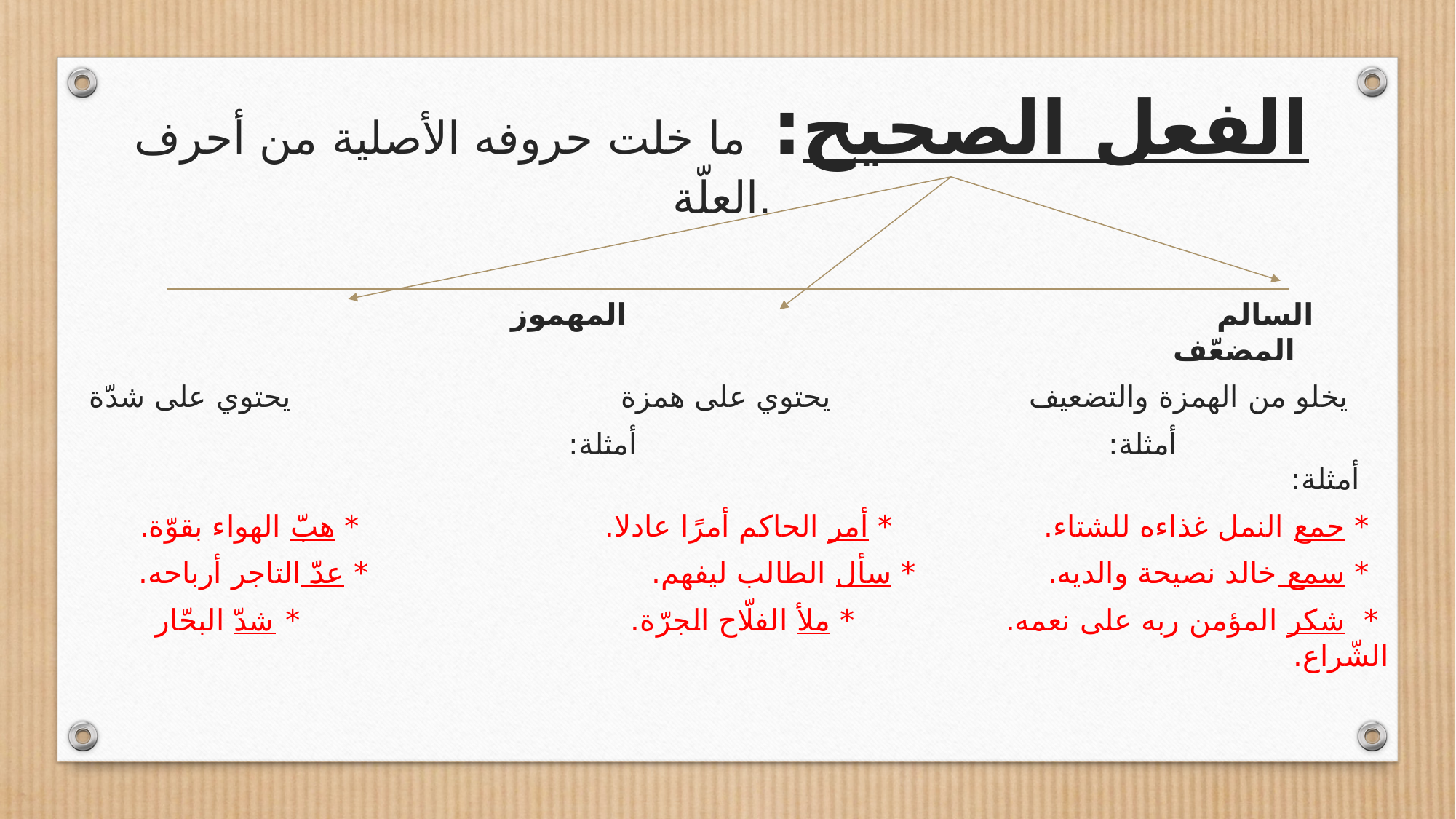

# الفعل الصحيح: ما خلت حروفه الأصلية من أحرف العلّة.
       السالم                                                         المهموز                                                   المضعّف
    يخلو من الهمزة والتضعيف                     يحتوي على همزة                                   يحتوي على شدّة
                      أمثلة:                                                  أمثلة:                                                       أمثلة:
  * جمع النمل غذاءه للشتاء.                * أمر الحاكم أمرًا عادلا.                          * هبّ الهواء بقوّة.
  * سمع خالد نصيحة والديه.              * سأل الطالب ليفهم.                              * عدّ التاجر أرباحه.
 *  شكر المؤمن ربه على نعمه.                * ملأ الفلّاح الجرّة.                                   * شدّ البحّار الشّراع.